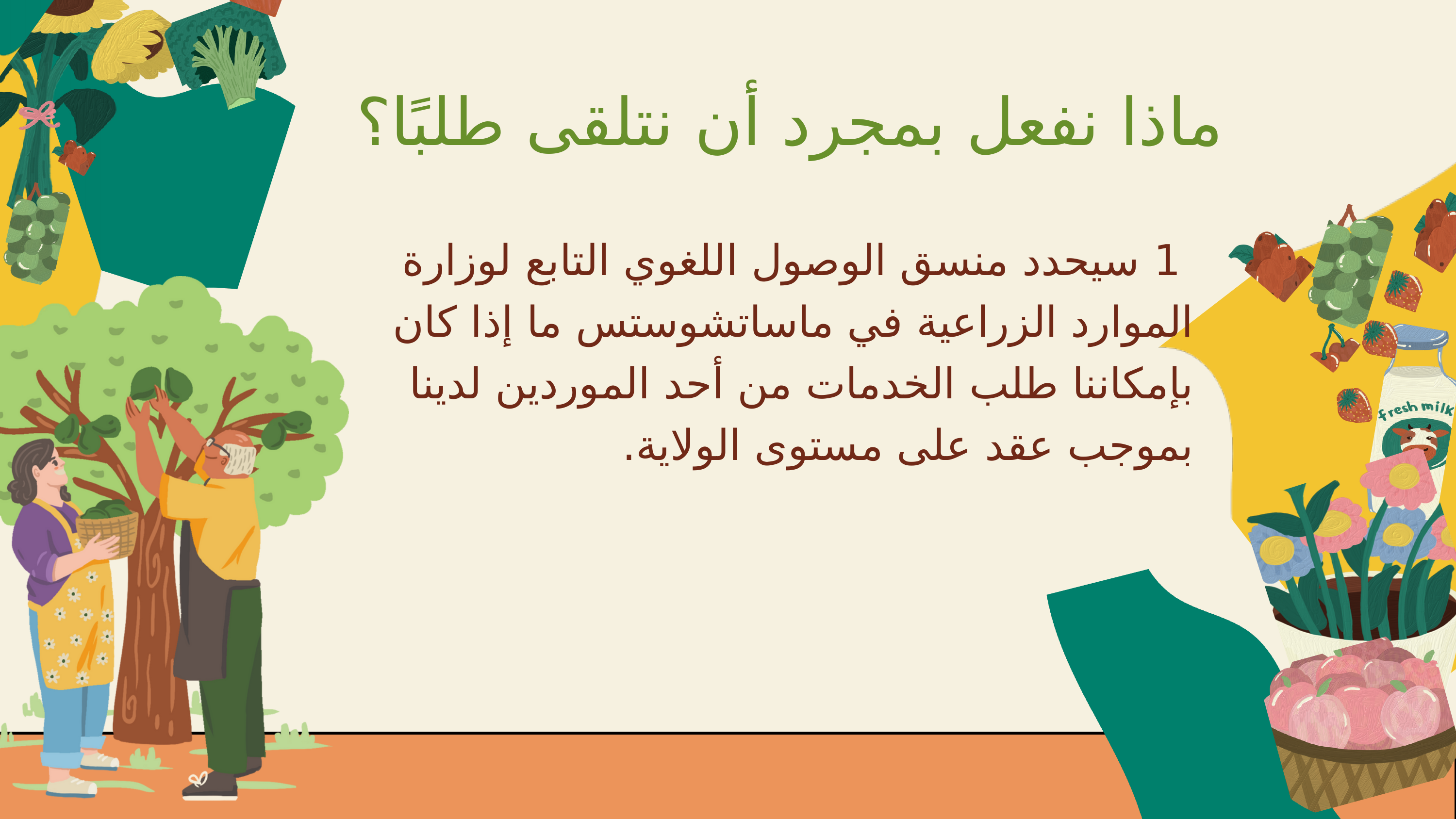

ماذا نفعل بمجرد أن نتلقى طلبًا؟

 1 سيحدد منسق الوصول اللغوي التابع لوزارة الموارد الزراعية في ماساتشوستس ما إذا كان بإمكاننا طلب الخدمات من أحد الموردين لدينا بموجب عقد على مستوى الولاية.